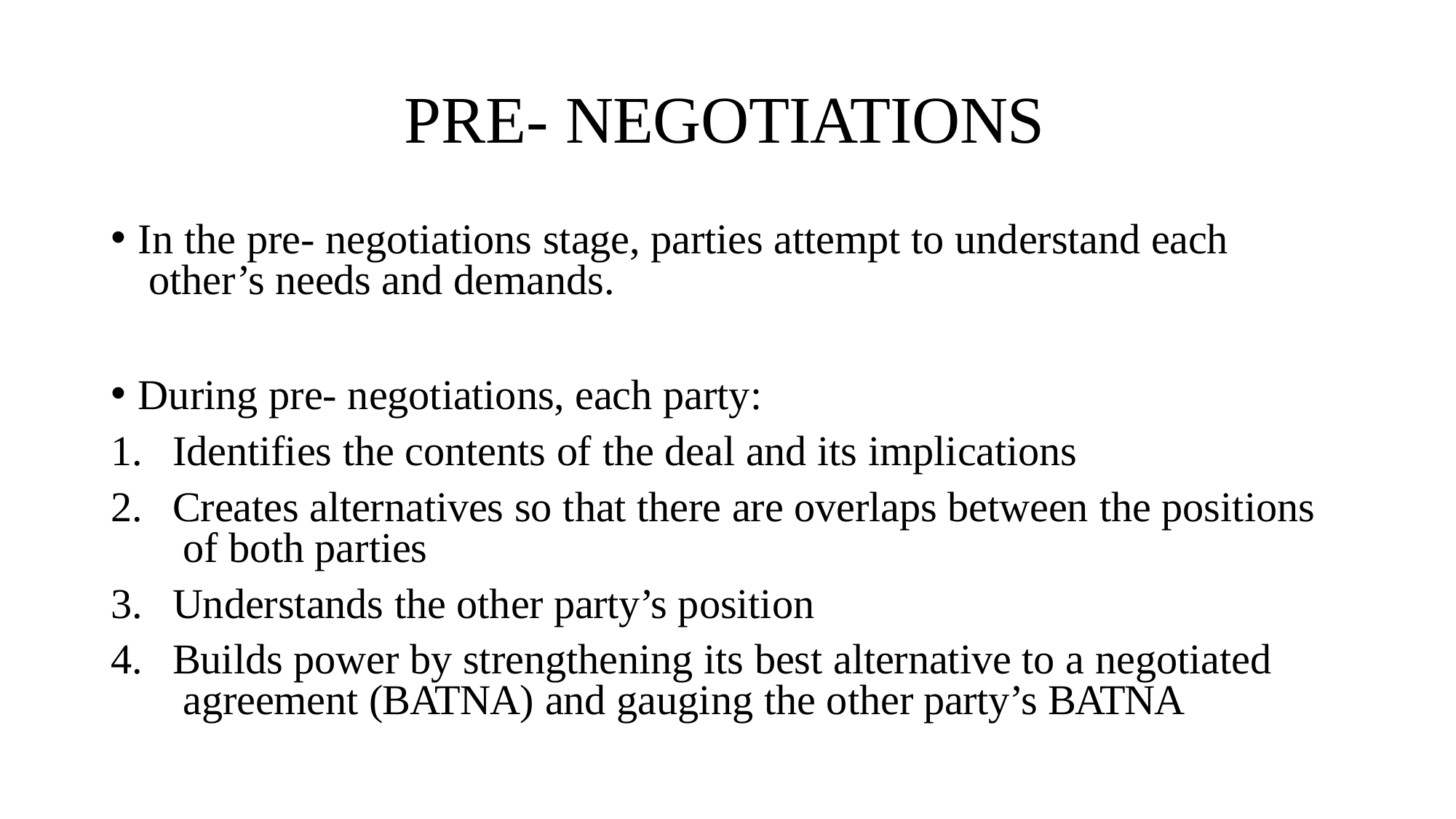

# PRE- NEGOTIATIONS
In the pre- negotiations stage, parties attempt to understand each  other’s needs and demands.

During pre- negotiations, each party:
Identifies the contents of the deal and its implications
Creates alternatives so that there are overlaps between the positions  of both parties
Understands the other party’s position
Builds power by strengthening its best alternative to a negotiated  agreement (BATNA) and gauging the other party’s BATNA